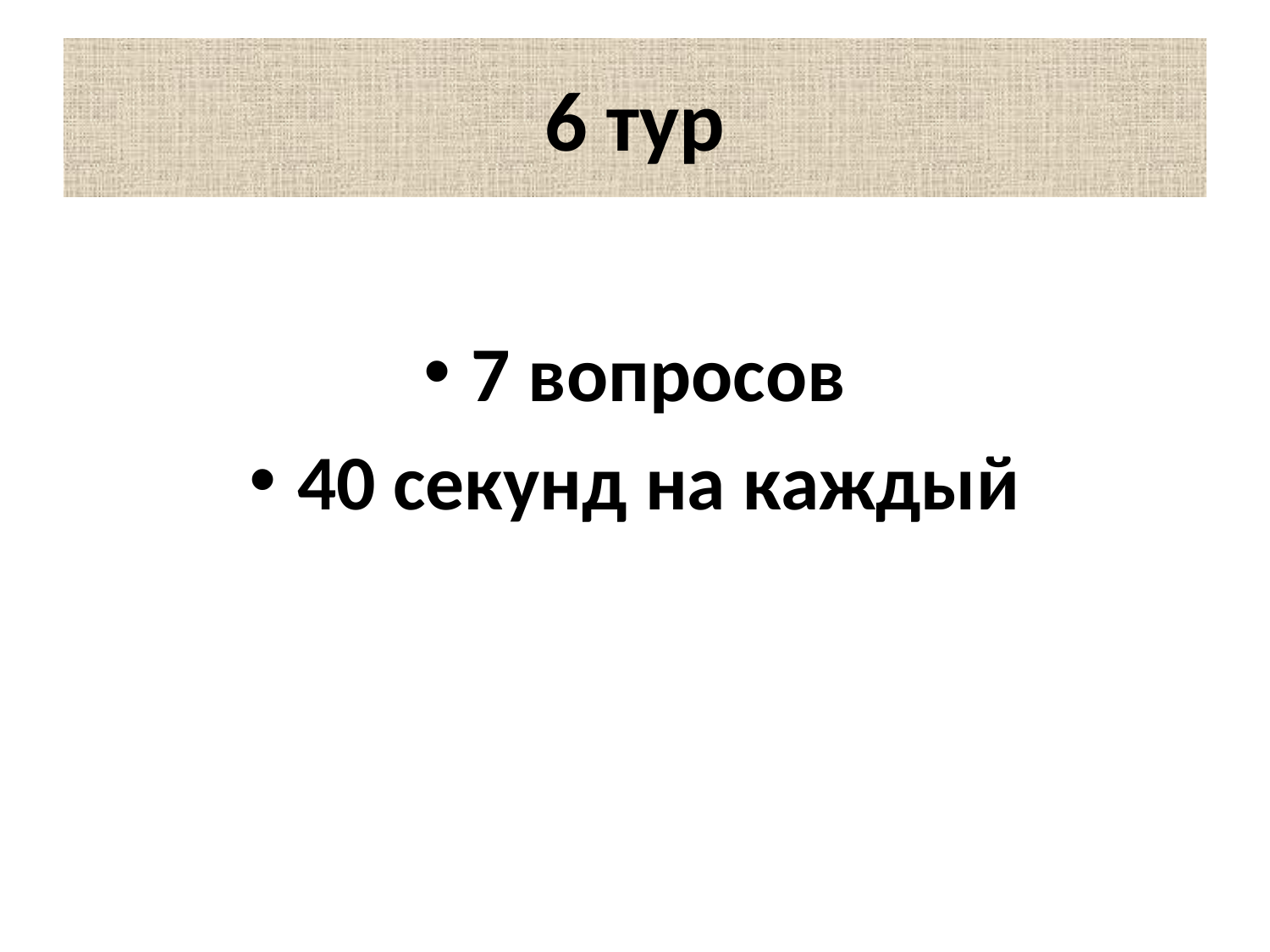

# 6 тур
7 вопросов
40 секунд на каждый